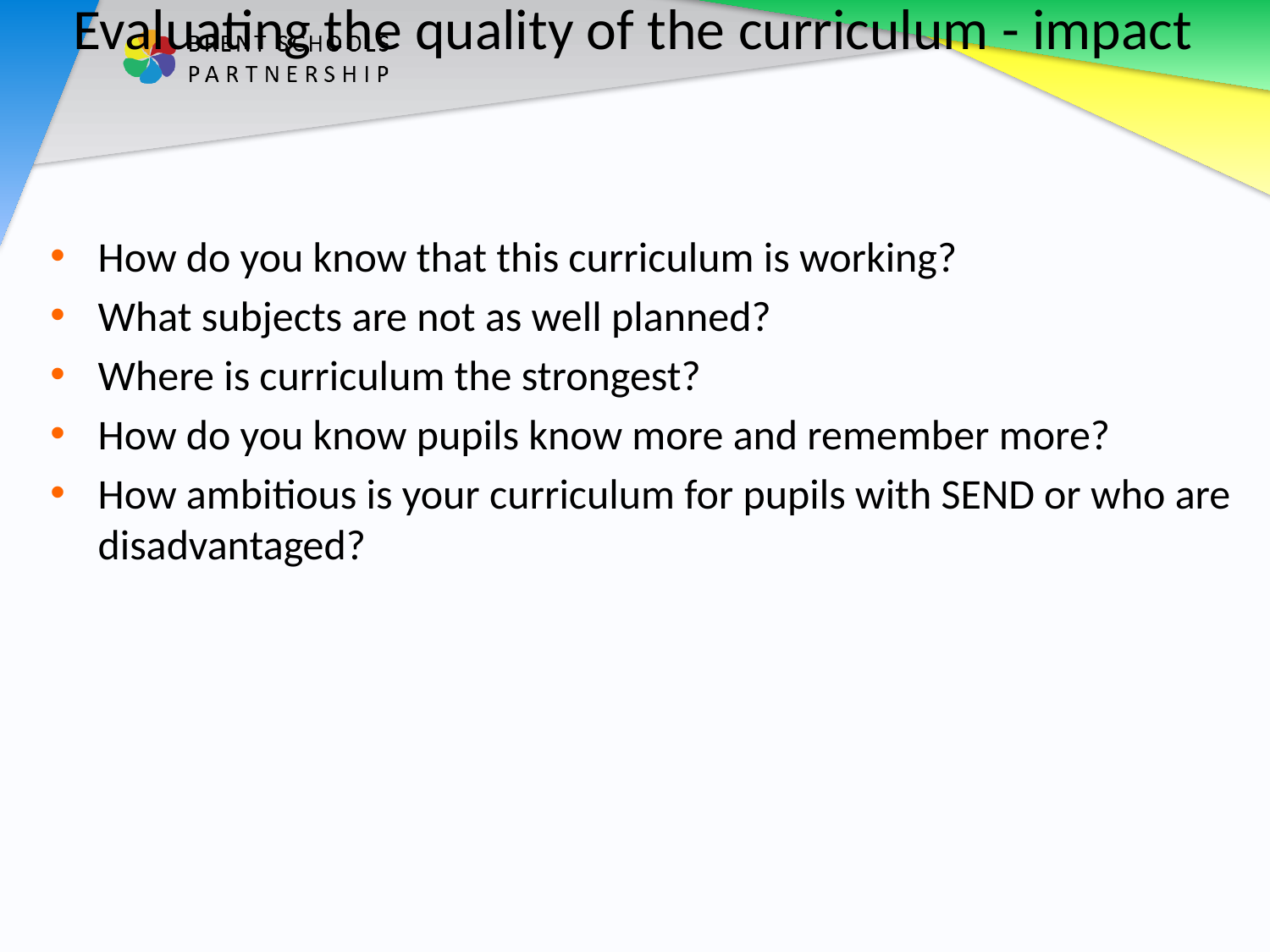

# Evaluating the quality of the curriculum - impact

How do you know that this curriculum is working?
What subjects are not as well planned?
Where is curriculum the strongest?
How do you know pupils know more and remember more?
How ambitious is your curriculum for pupils with SEND or who are disadvantaged?